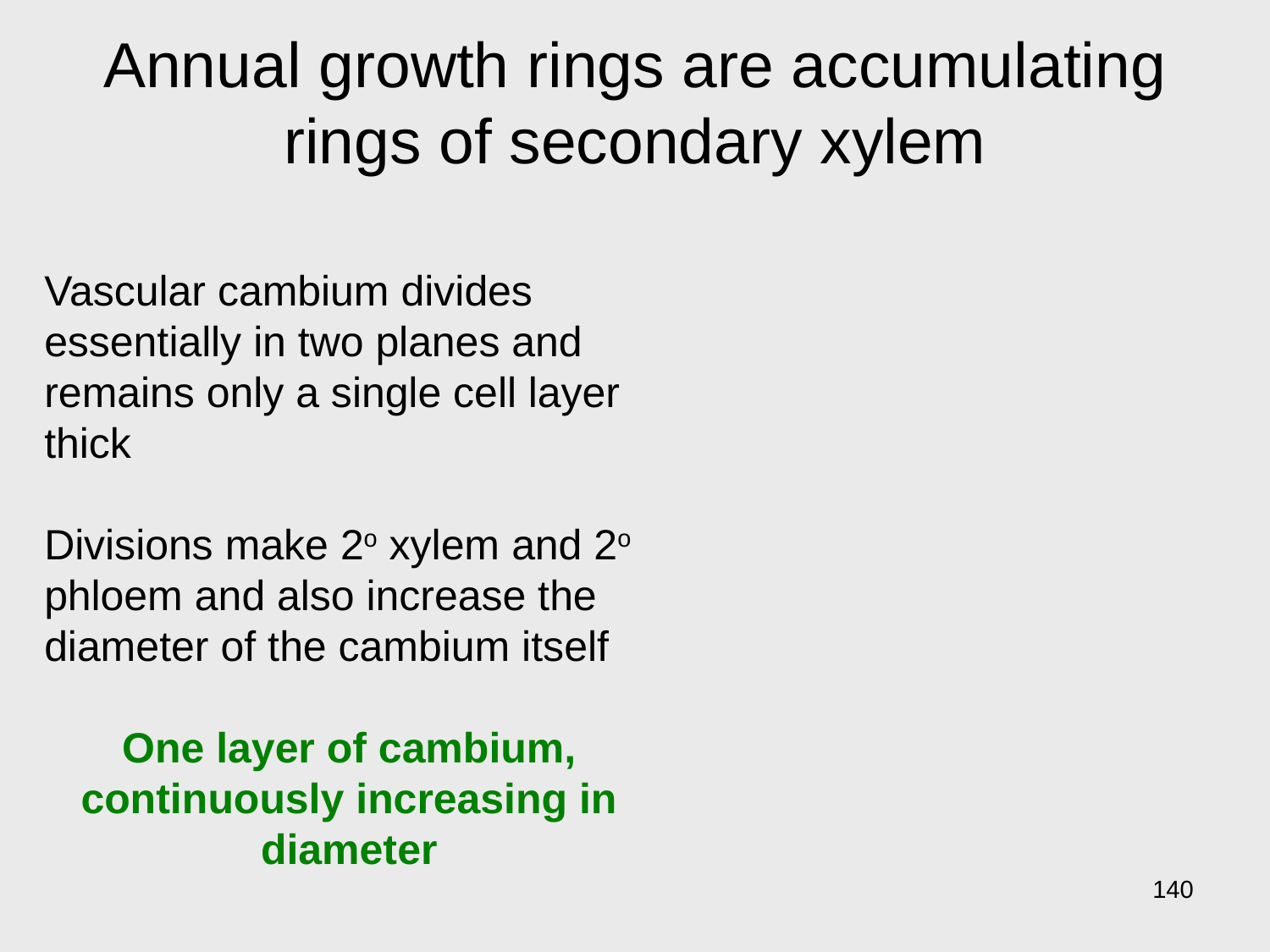

# Annual growth rings are accumulating rings of secondary xylem
Vascular cambium divides essentially in two planes and remains only a single cell layer thick

Divisions make 2o xylem and 2o phloem and also increase the diameter of the cambium itself

One layer of cambium, continuously increasing in diameter
140